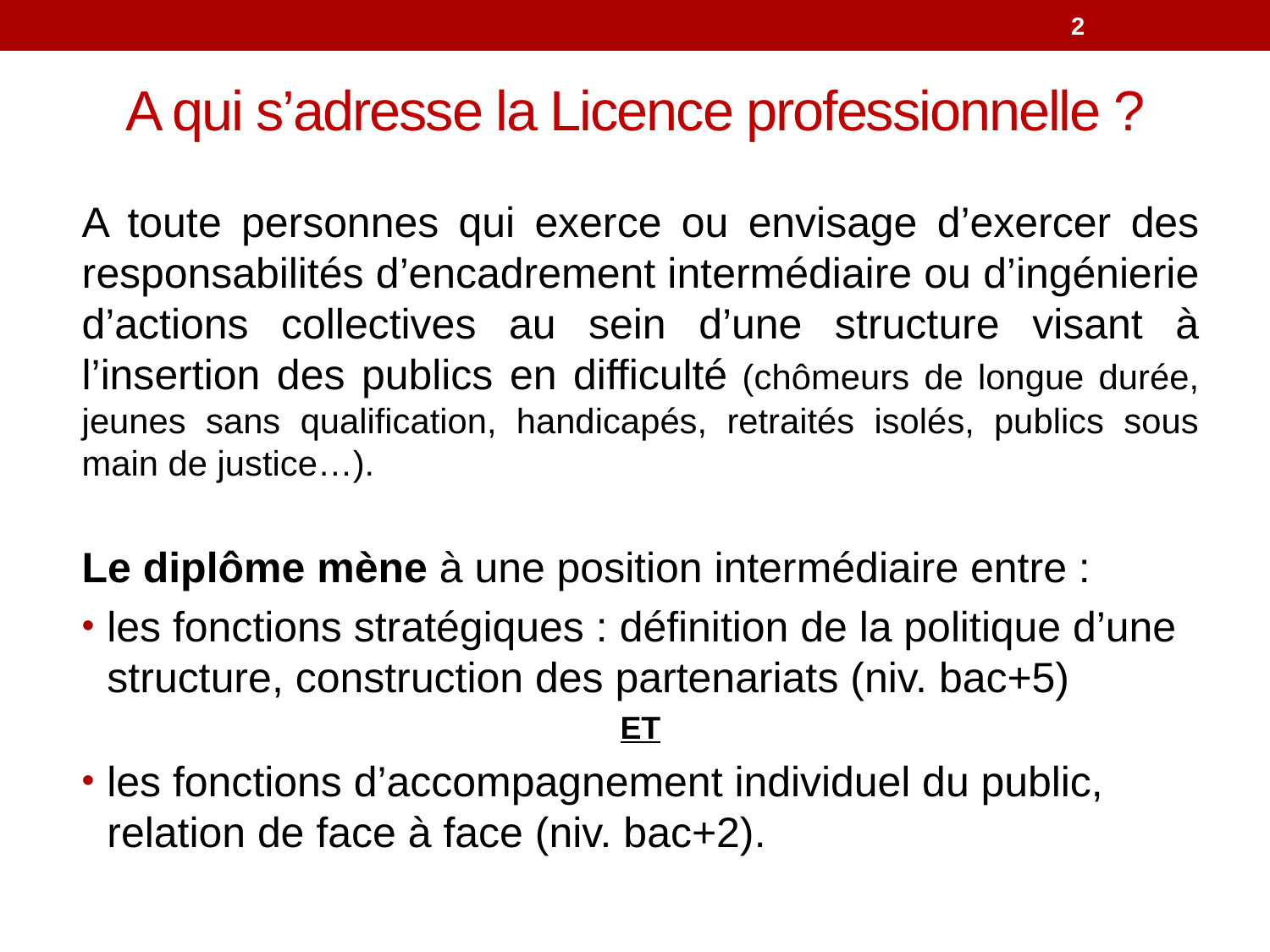

2
# A qui s’adresse la Licence professionnelle ?
A toute personnes qui exerce ou envisage d’exercer des responsabilités d’encadrement intermédiaire ou d’ingénierie d’actions collectives au sein d’une structure visant à l’insertion des publics en difficulté (chômeurs de longue durée, jeunes sans qualification, handicapés, retraités isolés, publics sous main de justice…).

Le diplôme mène à une position intermédiaire entre :
les fonctions stratégiques : définition de la politique d’une structure, construction des partenariats (niv. bac+5)
ET
les fonctions d’accompagnement individuel du public, relation de face à face (niv. bac+2).